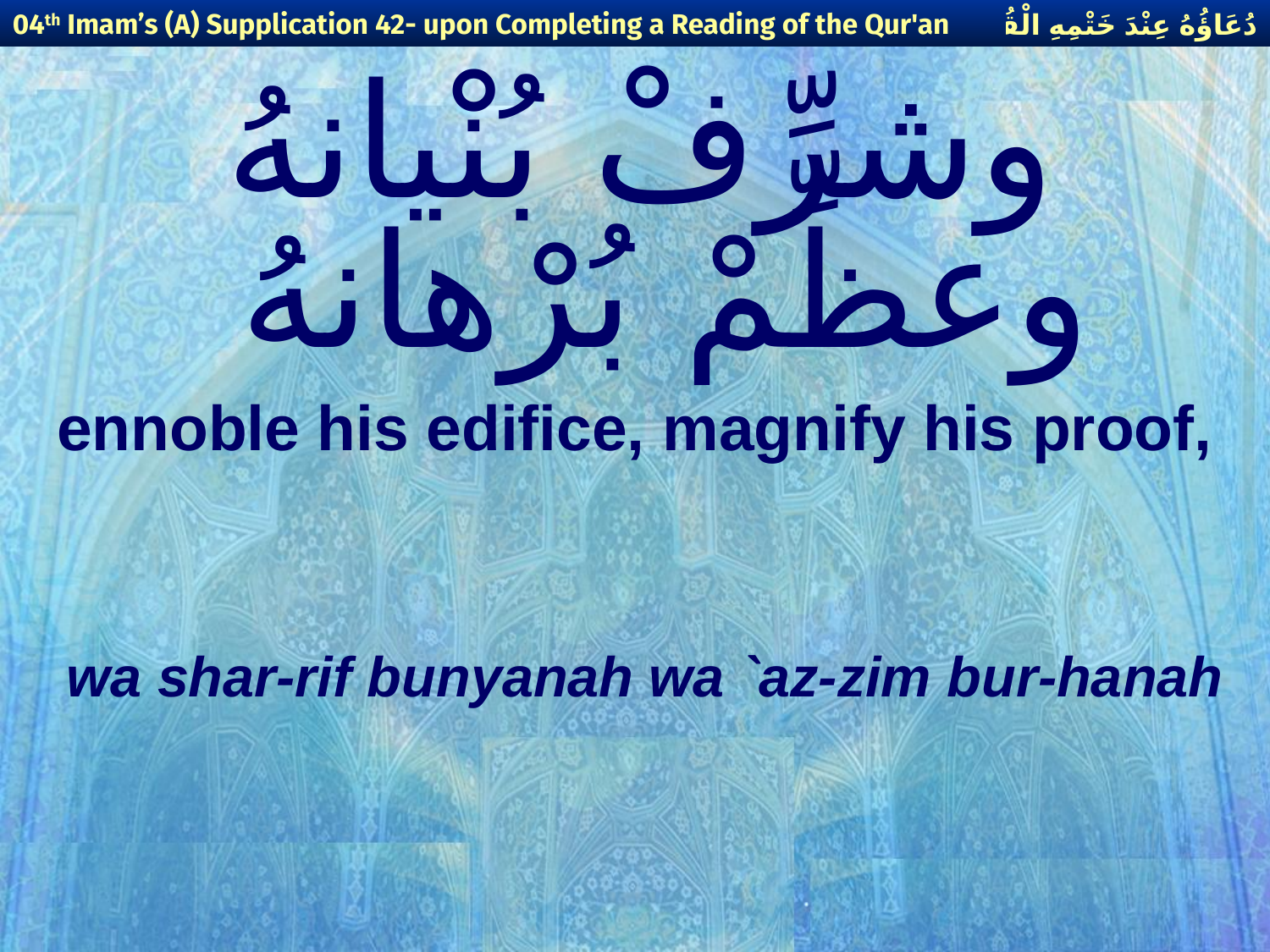

دُعَاؤُهُ عِنْدَ خَتْمِهِ الْقُرْآنَ
04th Imam’s (A) Supplication 42- upon Completing a Reading of the Qur'an
# وشرِّفْ بُنْيانهُ  وعظِّمْ بُرْهانهُ
ennoble his edifice, magnify his proof,
wa shar-rif bunyanah wa `az-zim bur-hanah